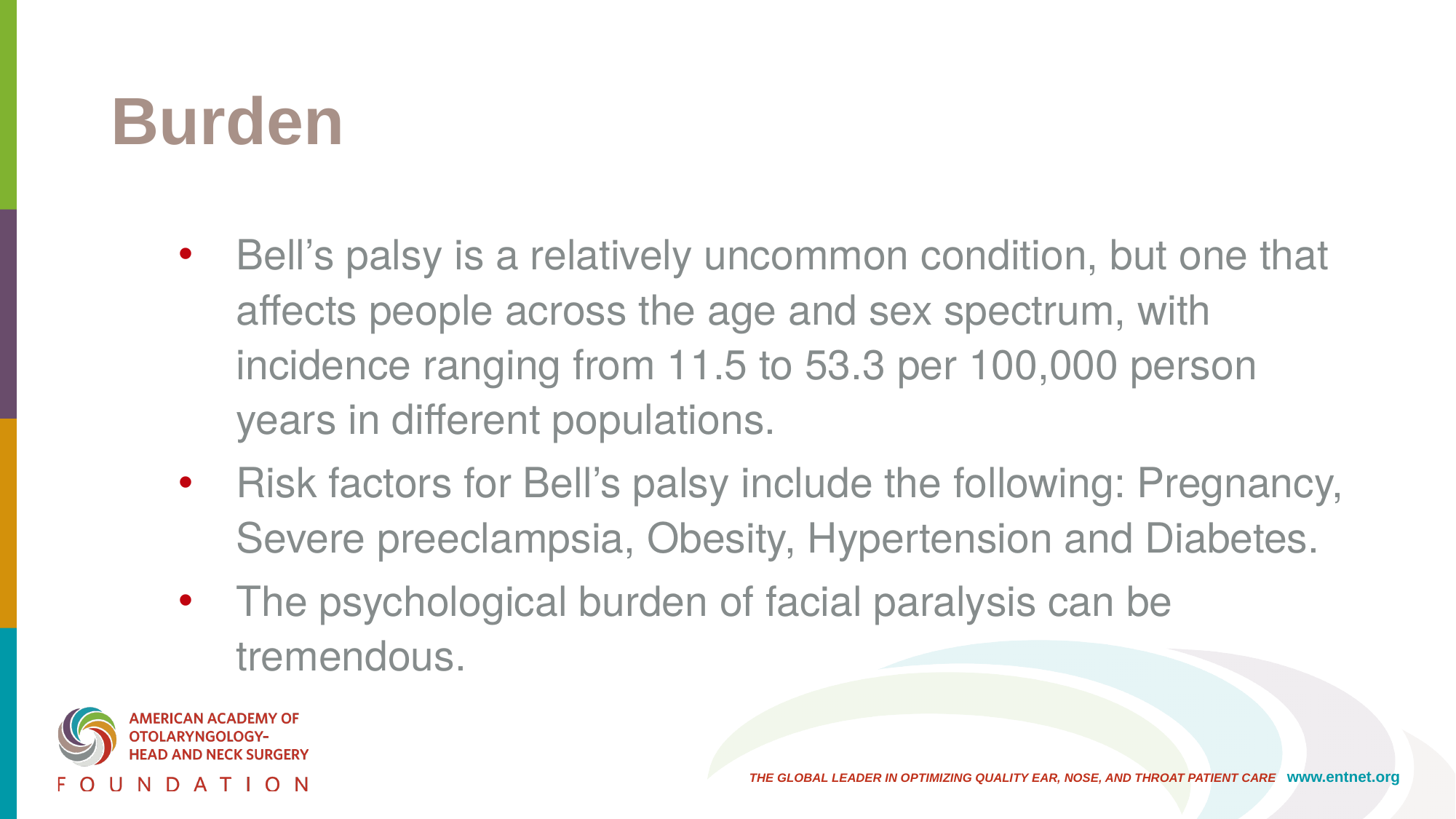

# Burden
Bell’s palsy is a relatively uncommon condition, but one that affects people across the age and sex spectrum, with incidence ranging from 11.5 to 53.3 per 100,000 person years in different populations.
Risk factors for Bell’s palsy include the following: Pregnancy, Severe preeclampsia, Obesity, Hypertension and Diabetes.
The psychological burden of facial paralysis can be tremendous.